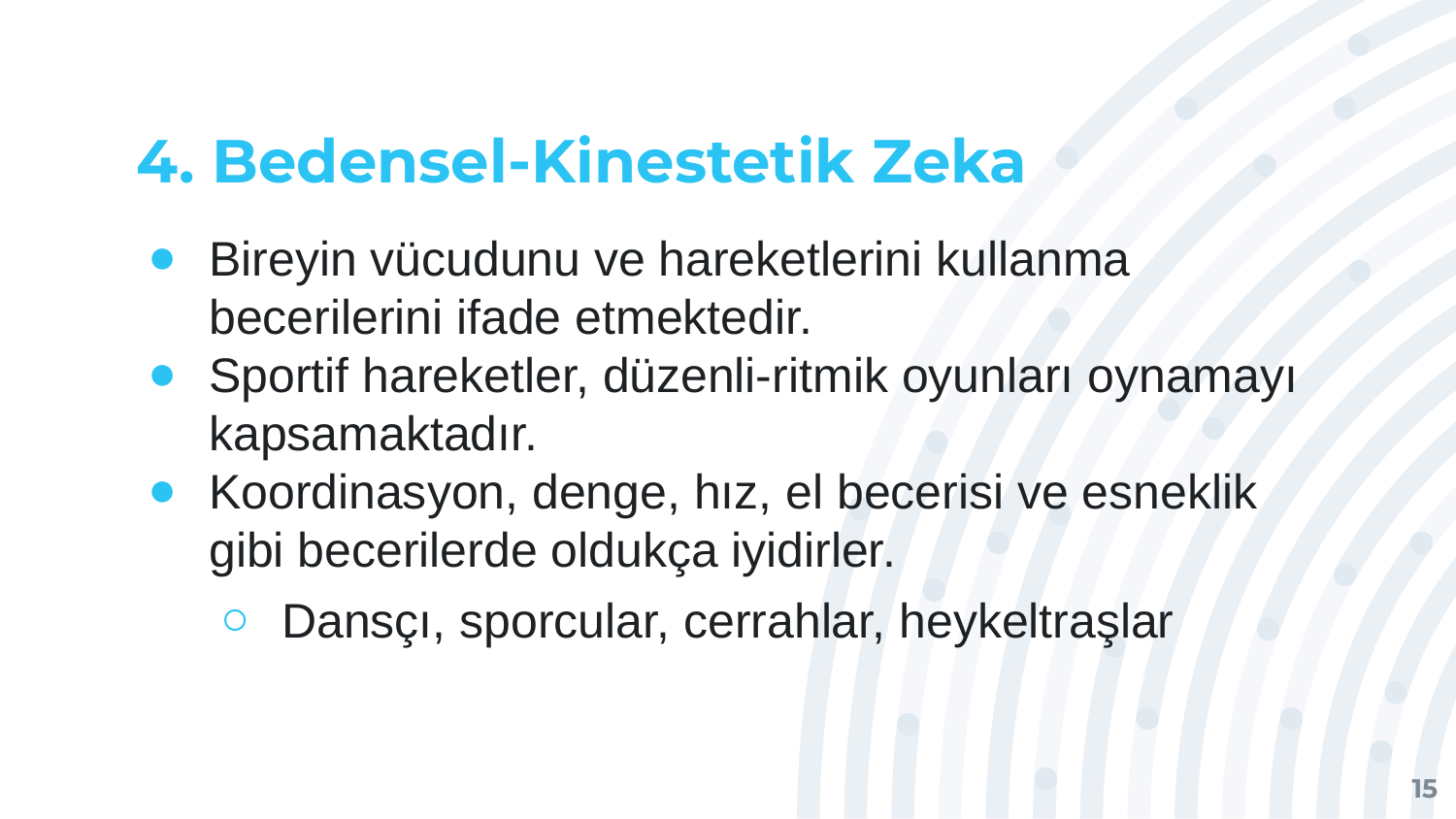

# 4. Bedensel-Kinestetik Zeka
Bireyin vücudunu ve hareketlerini kullanma becerilerini ifade etmektedir.
Sportif hareketler, düzenli-ritmik oyunları oynamayı kapsamaktadır.
Koordinasyon, denge, hız, el becerisi ve esneklik gibi becerilerde oldukça iyidirler.
Dansçı, sporcular, cerrahlar, heykeltraşlar
15